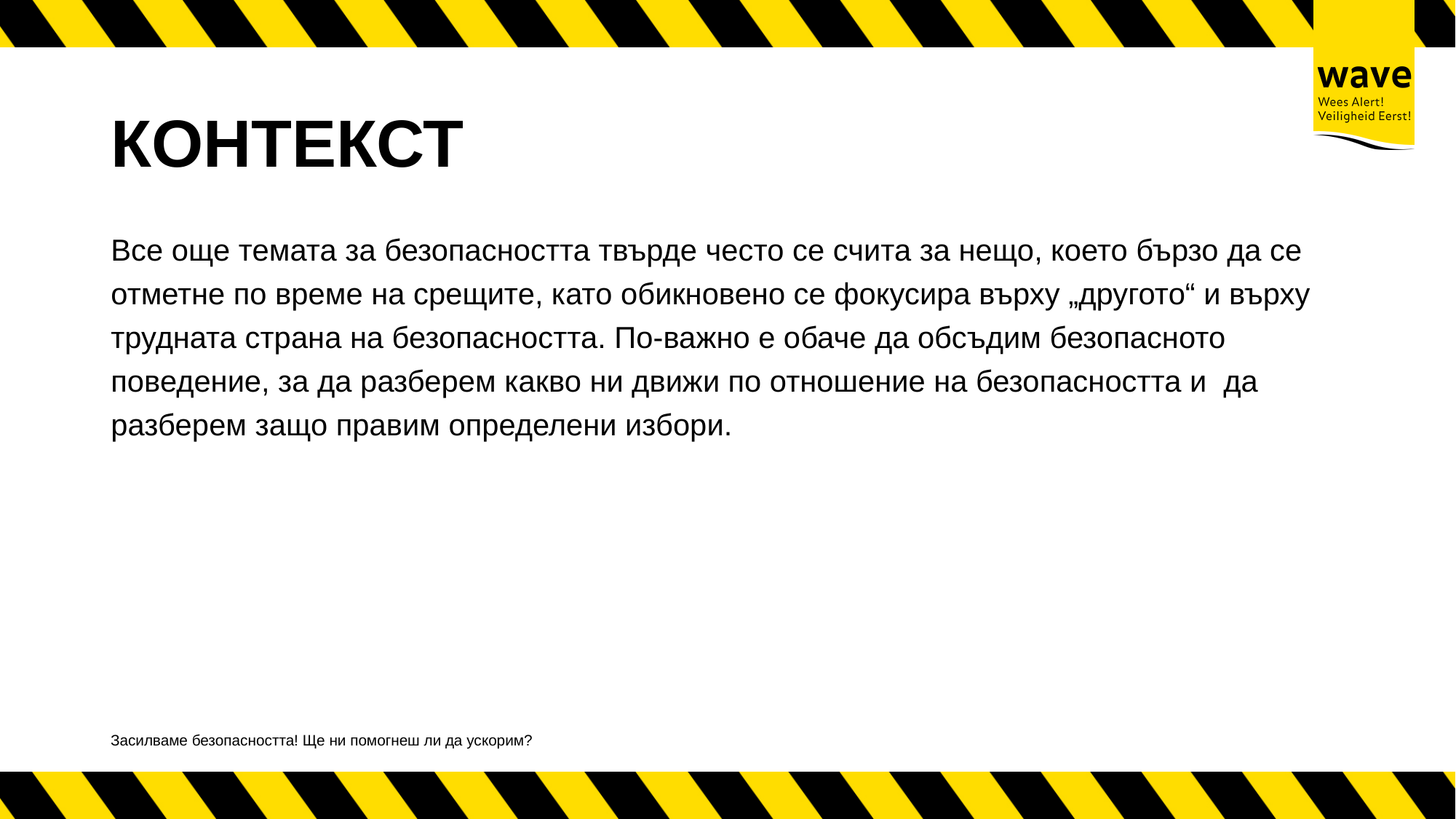

# КОНТЕКСТ
Все още темата за безопасността твърде често се счита за нещо, което бързо да се отметне по време на срещите, като обикновено се фокусира върху „другото“ и върху трудната страна на безопасността. По-важно е обаче да обсъдим безопасното поведение, за да разберем какво ни движи по отношение на безопасността и  да разберем защо правим определени избори.
Засилваме безопасността! Ще ни помогнеш ли да ускорим?